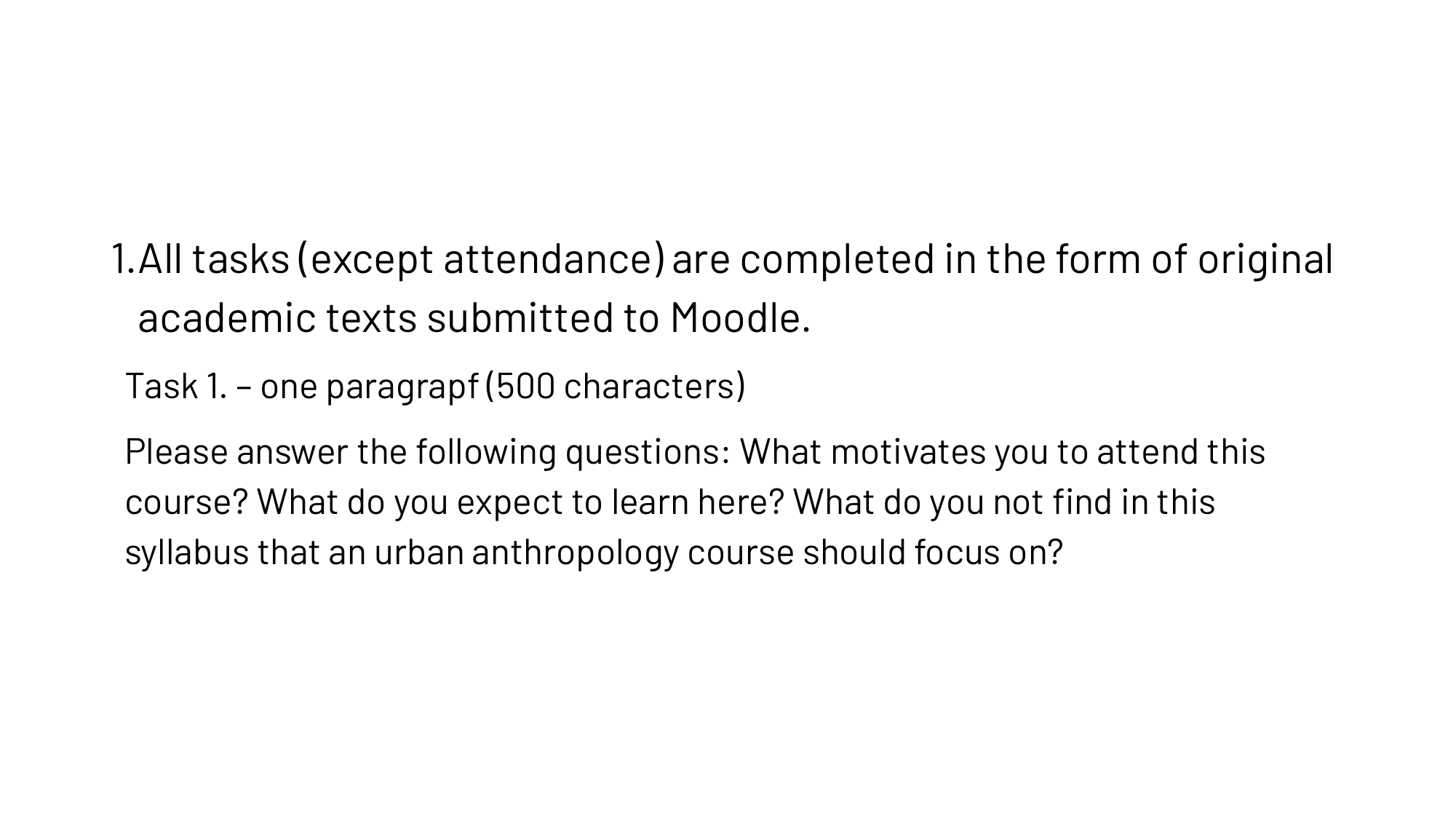

#
All tasks (except attendance) are completed in the form of original academic texts submitted to Moodle.
Task 1. – one paragrapf (500 characters)
Please answer the following questions: What motivates you to attend this course? What do you expect to learn here? What do you not find in this syllabus that an urban anthropology course should focus on?